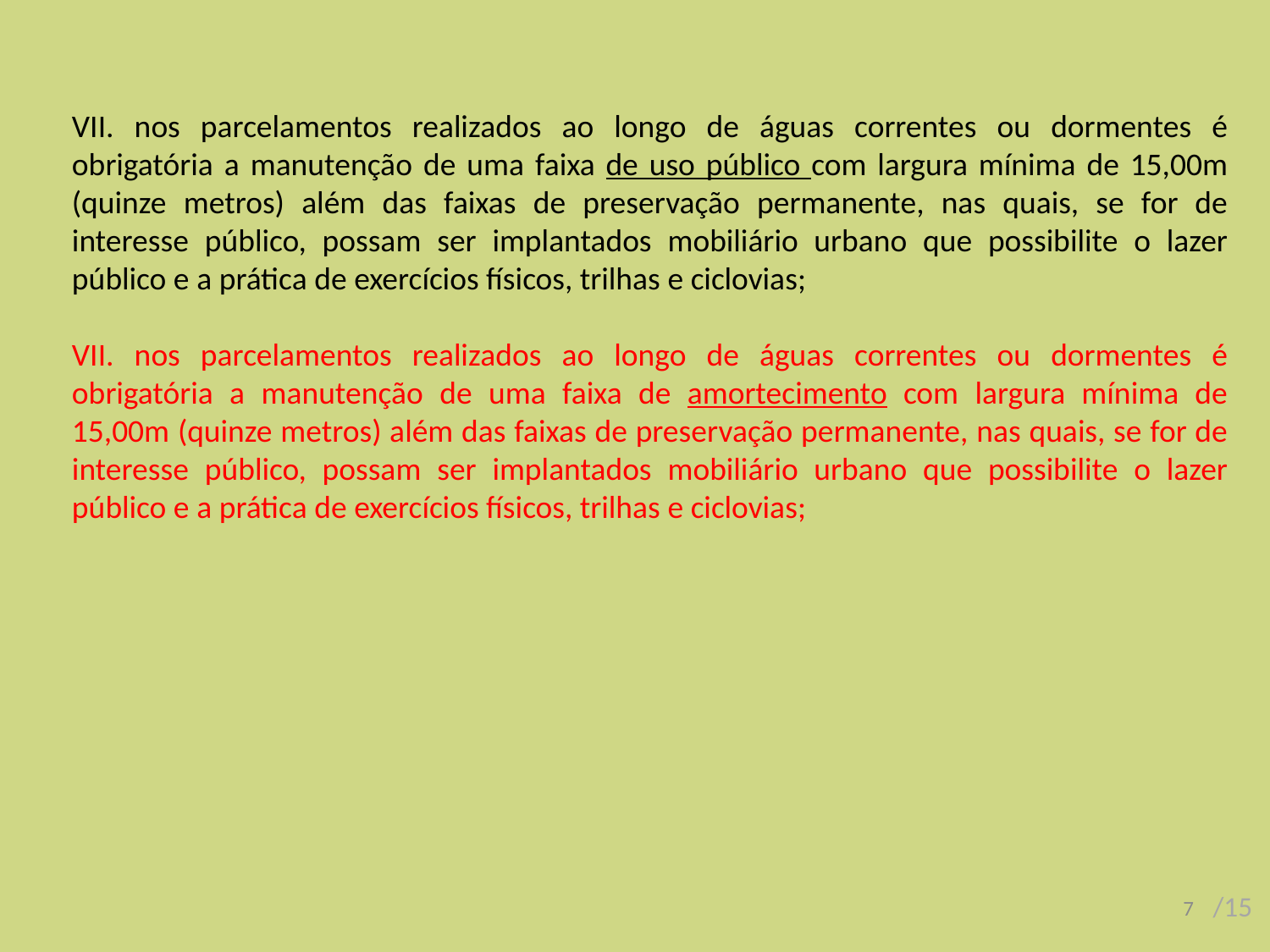

VII. nos parcelamentos realizados ao longo de águas correntes ou dormentes é obrigatória a manutenção de uma faixa de uso público com largura mínima de 15,00m (quinze metros) além das faixas de preservação permanente, nas quais, se for de interesse público, possam ser implantados mobiliário urbano que possibilite o lazer público e a prática de exercícios físicos, trilhas e ciclovias;

VII. nos parcelamentos realizados ao longo de águas correntes ou dormentes é obrigatória a manutenção de uma faixa de amortecimento com largura mínima de 15,00m (quinze metros) além das faixas de preservação permanente, nas quais, se for de interesse público, possam ser implantados mobiliário urbano que possibilite o lazer público e a prática de exercícios físicos, trilhas e ciclovias;

7
/15